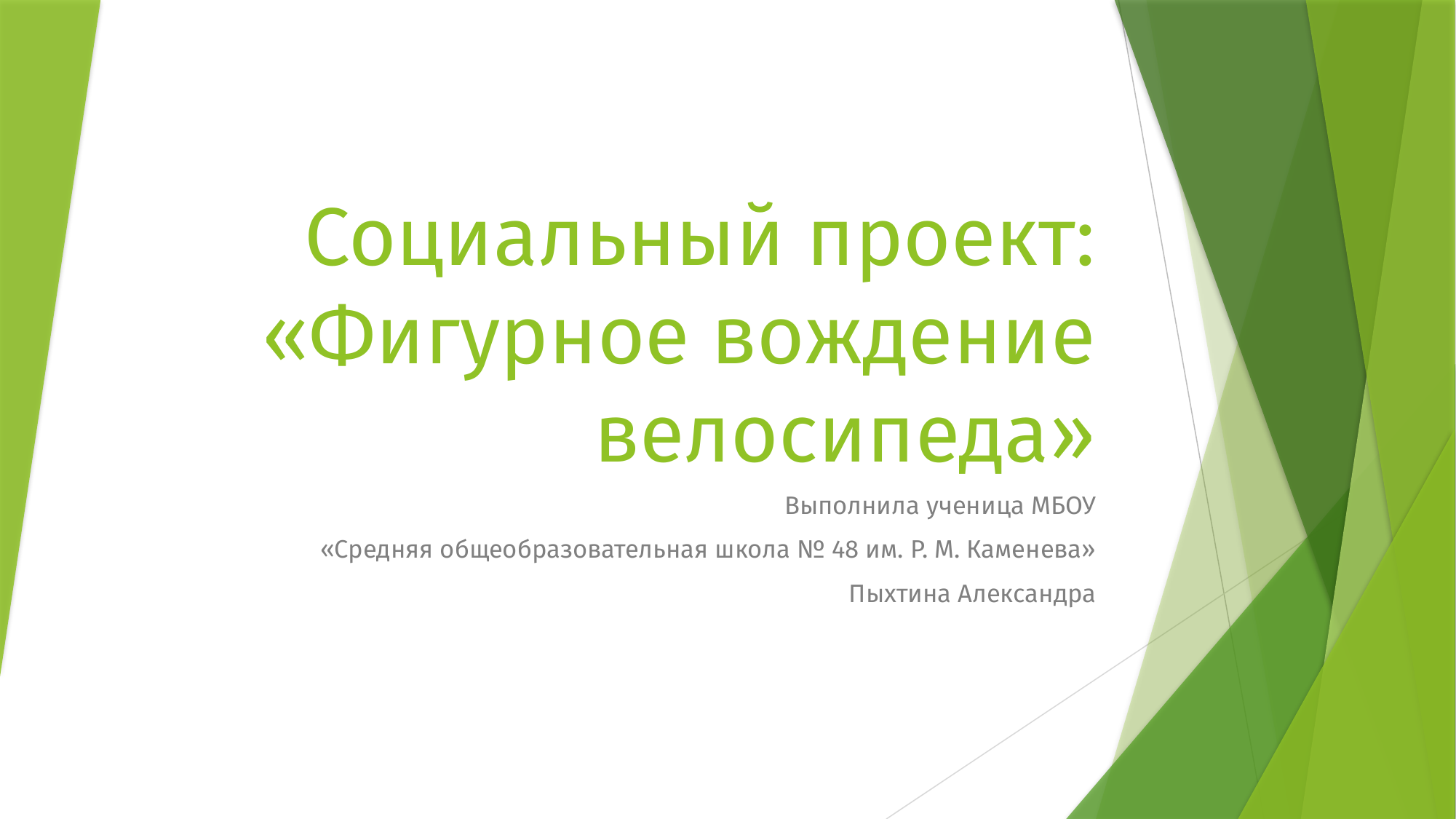

# Социальный проект: «Фигурное вождение велосипеда»
Выполнила ученица МБОУ
 «Средняя общеобразовательная школа № 48 им. Р. М. Каменева»
 Пыхтина Александра